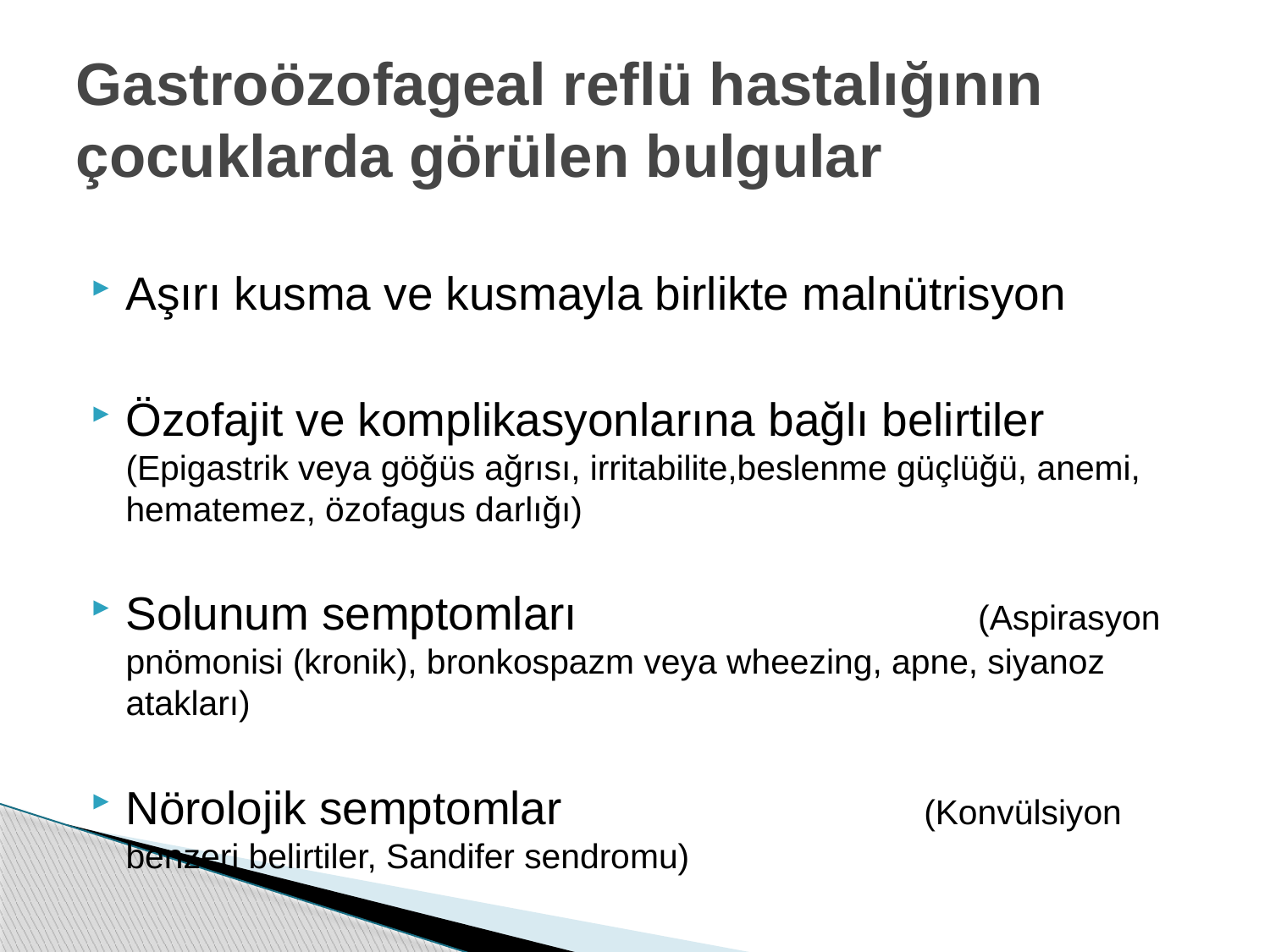

# Gastroözofageal reflü hastalığının çocuklarda görülen bulgular
Aşırı kusma ve kusmayla birlikte malnütrisyon

Özofajit ve komplikasyonlarına bağlı belirtiler (Epigastrik veya göğüs ağrısı, irritabilite,beslenme güçlüğü, anemi, hematemez, özofagus darlığı)

Solunum semptomları                               (Aspirasyon pnömonisi (kronik), bronkospazm veya wheezing, apne, siyanoz atakları)

Nörolojik semptomlar                            (Konvülsiyon benzeri belirtiler, Sandifer sendromu)